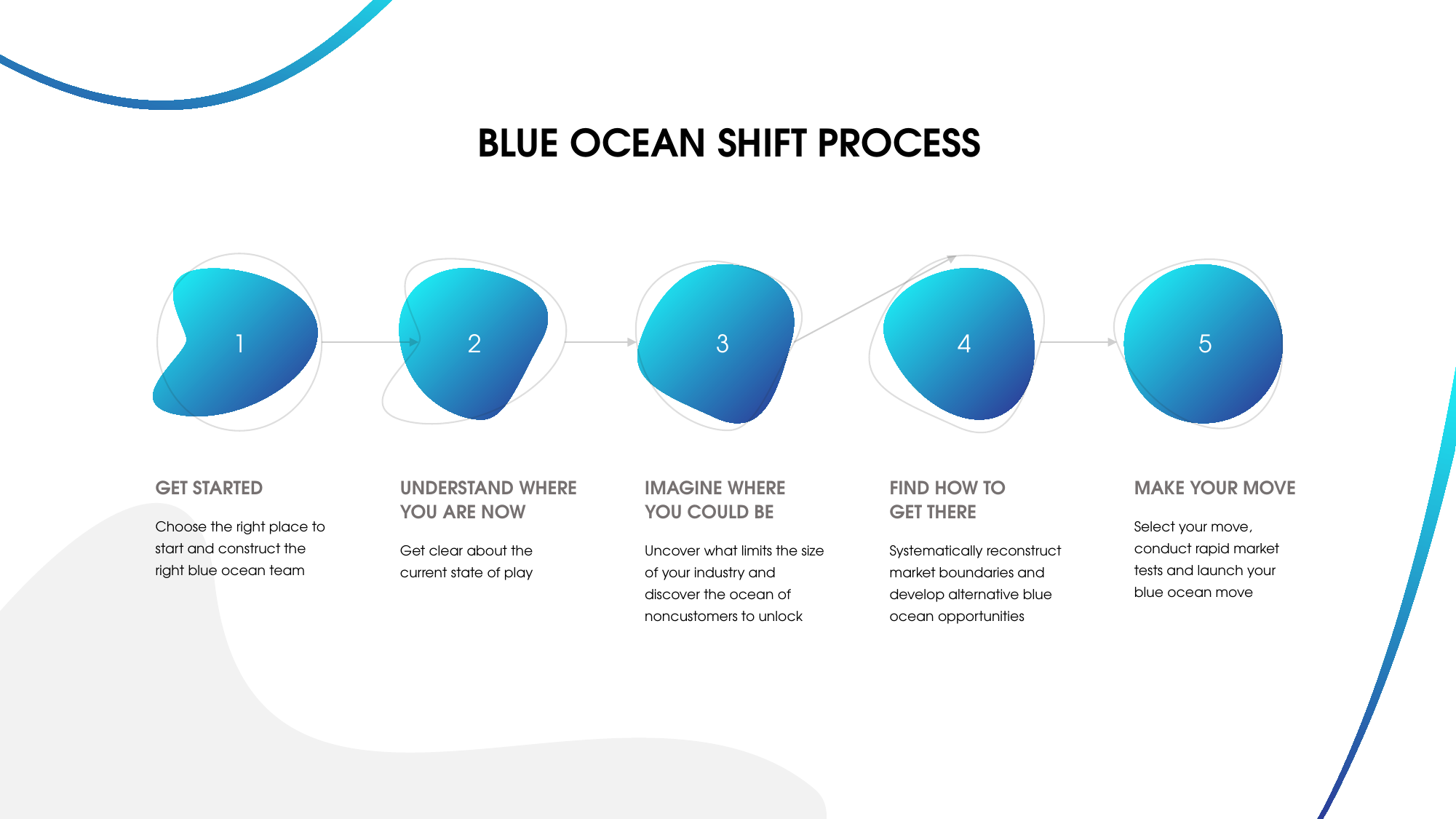

BLUE OCEAN SHIFT PROCESS

3

5

2

4

1

IMAGINE WHERE YOU COULD BE
FIND HOW TO GET THERE
GET STARTED
UNDERSTAND WHERE YOU ARE NOW
MAKE YOUR MOVE
Choose the right place to start and construct the right blue ocean team
Select your move, conduct rapid market tests and launch your blue ocean move
Get clear about the current state of play
Uncover what limits the size of your industry and discover the ocean of noncustomers to unlock
Systematically reconstruct market boundaries and develop alternative blue ocean opportunities